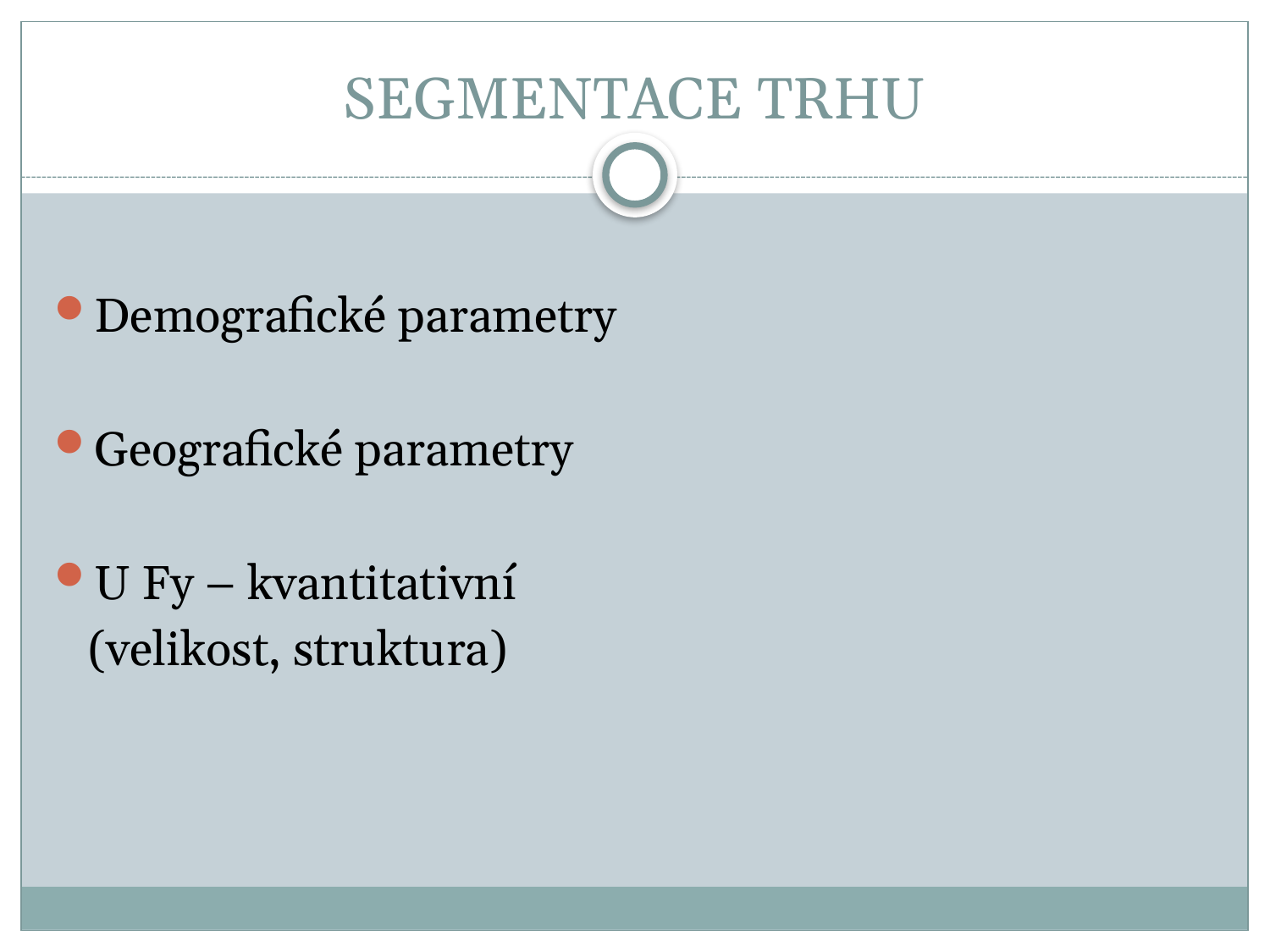

# SEGMENTACE TRHU

Demografické parametry

Geografické parametry

U Fy – kvantitativní
   (velikost, struktura)